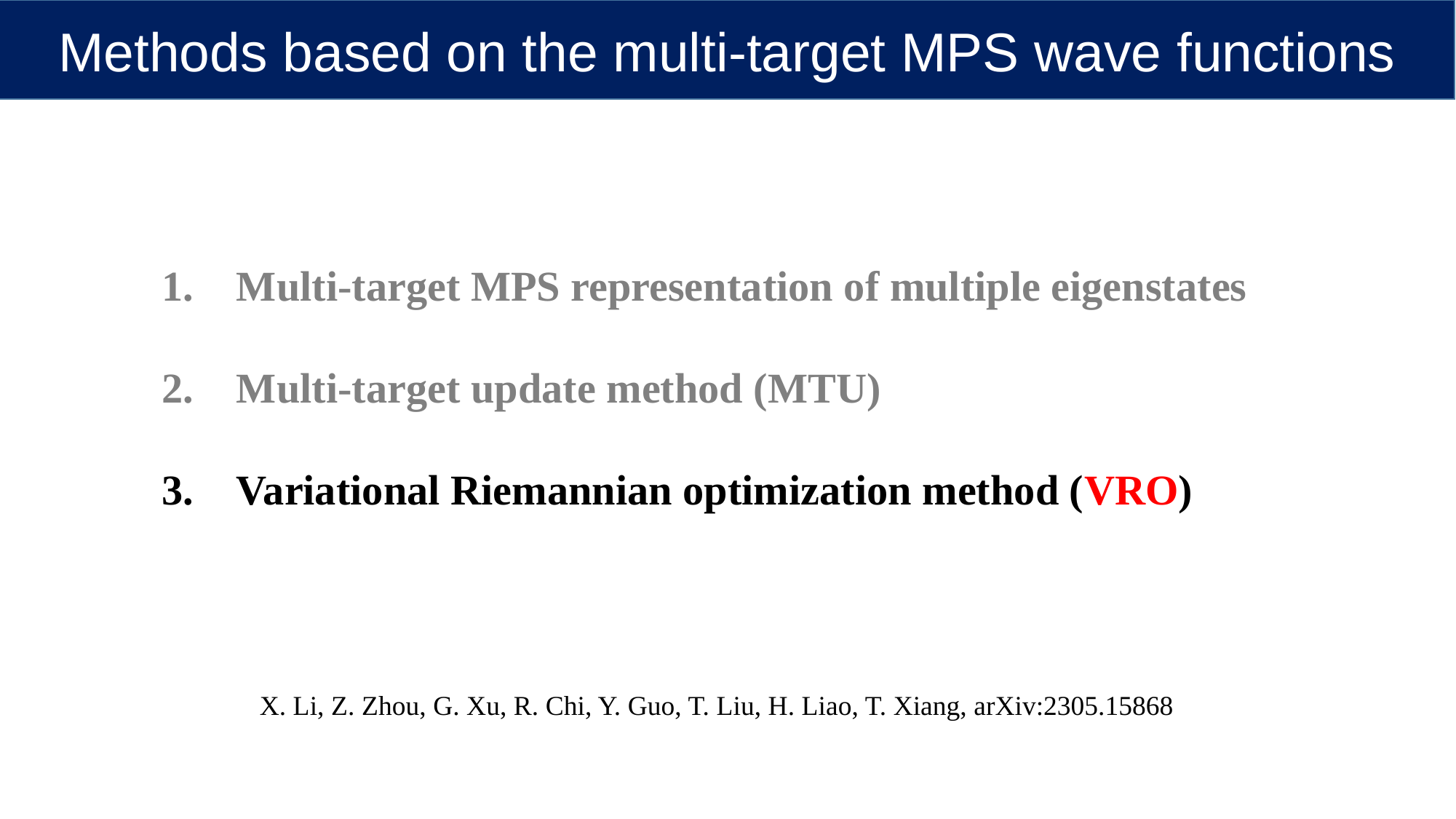

Methods based on the multi-target MPS wave functions
Multi-target MPS representation of multiple eigenstates
Multi-target update method (MTU)
Variational Riemannian optimization method (VRO)
X. Li, Z. Zhou, G. Xu, R. Chi, Y. Guo, T. Liu, H. Liao, T. Xiang, arXiv:2305.15868